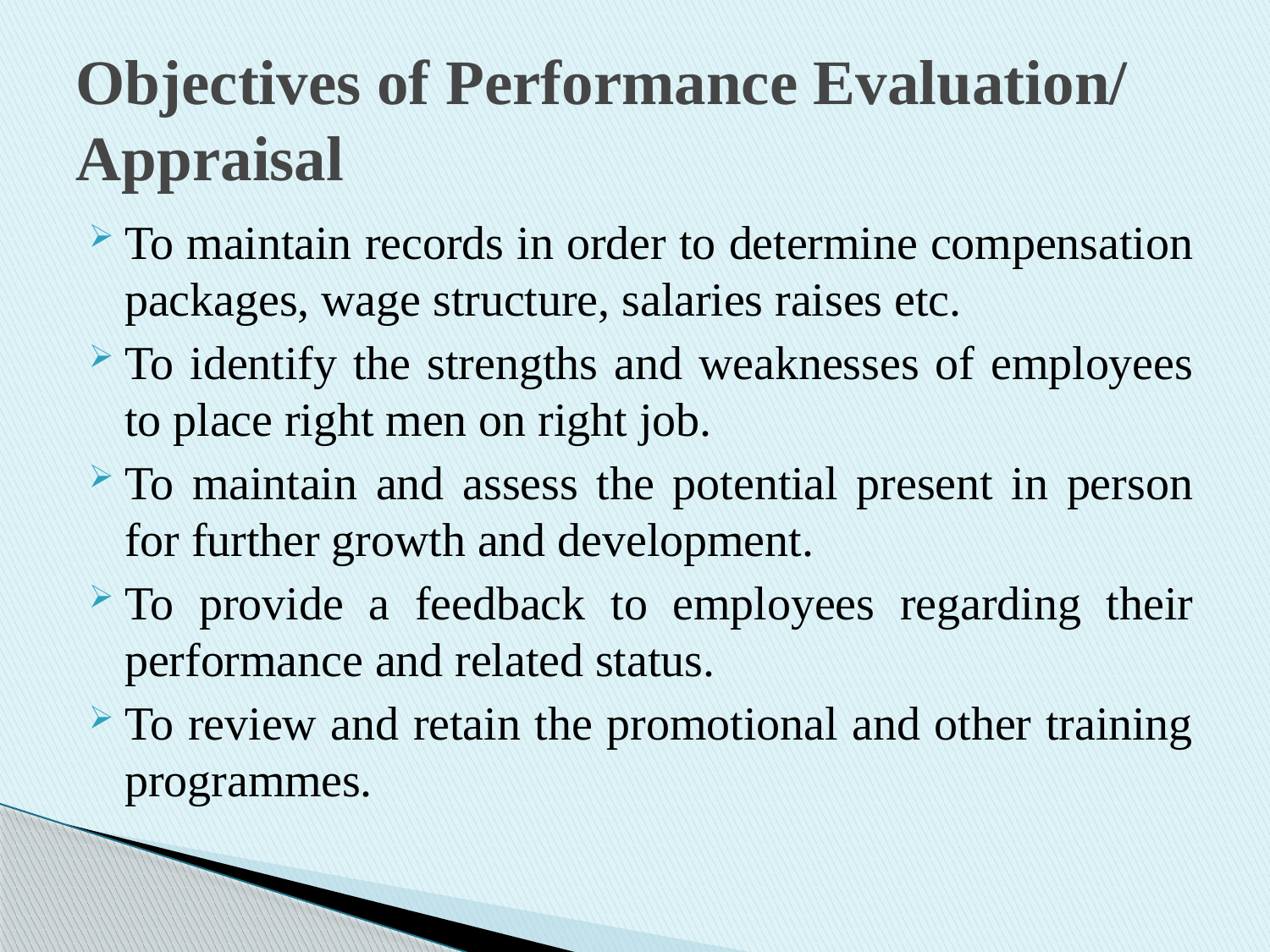

# Objectives of Performance Evaluation/ Appraisal
To maintain records in order to determine compensation packages, wage structure, salaries raises etc.
To identify the strengths and weaknesses of employees to place right men on right job.
To maintain and assess the potential present in person for further growth and development.
To provide a feedback to employees regarding their performance and related status.
To review and retain the promotional and other training programmes.